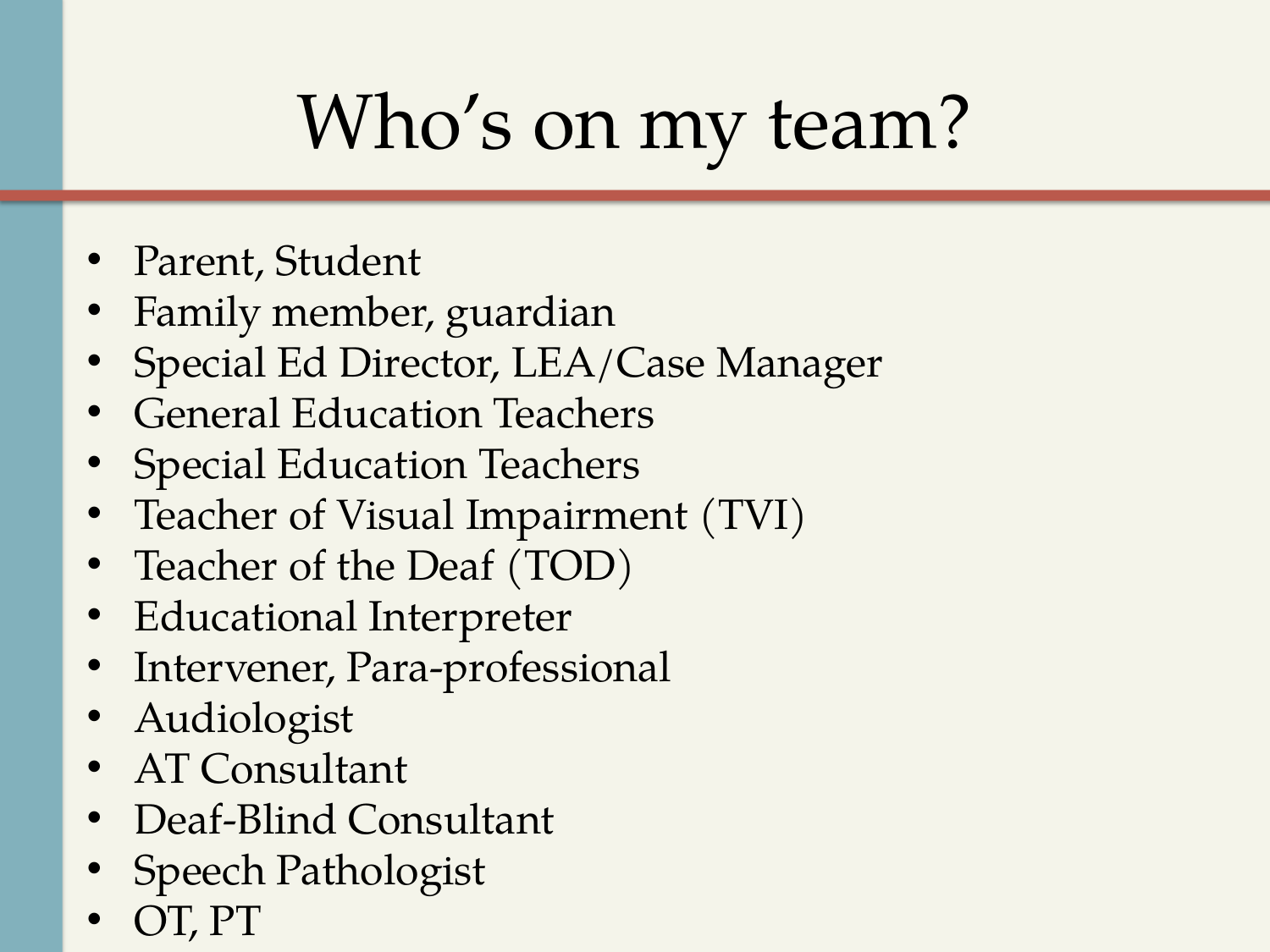

# Who’s on my team?
Parent, Student
Family member, guardian
Special Ed Director, LEA/Case Manager
General Education Teachers
Special Education Teachers
Teacher of Visual Impairment (TVI)
Teacher of the Deaf (TOD)
Educational Interpreter
Intervener, Para-professional
Audiologist
AT Consultant
Deaf-Blind Consultant
Speech Pathologist
OT, PT